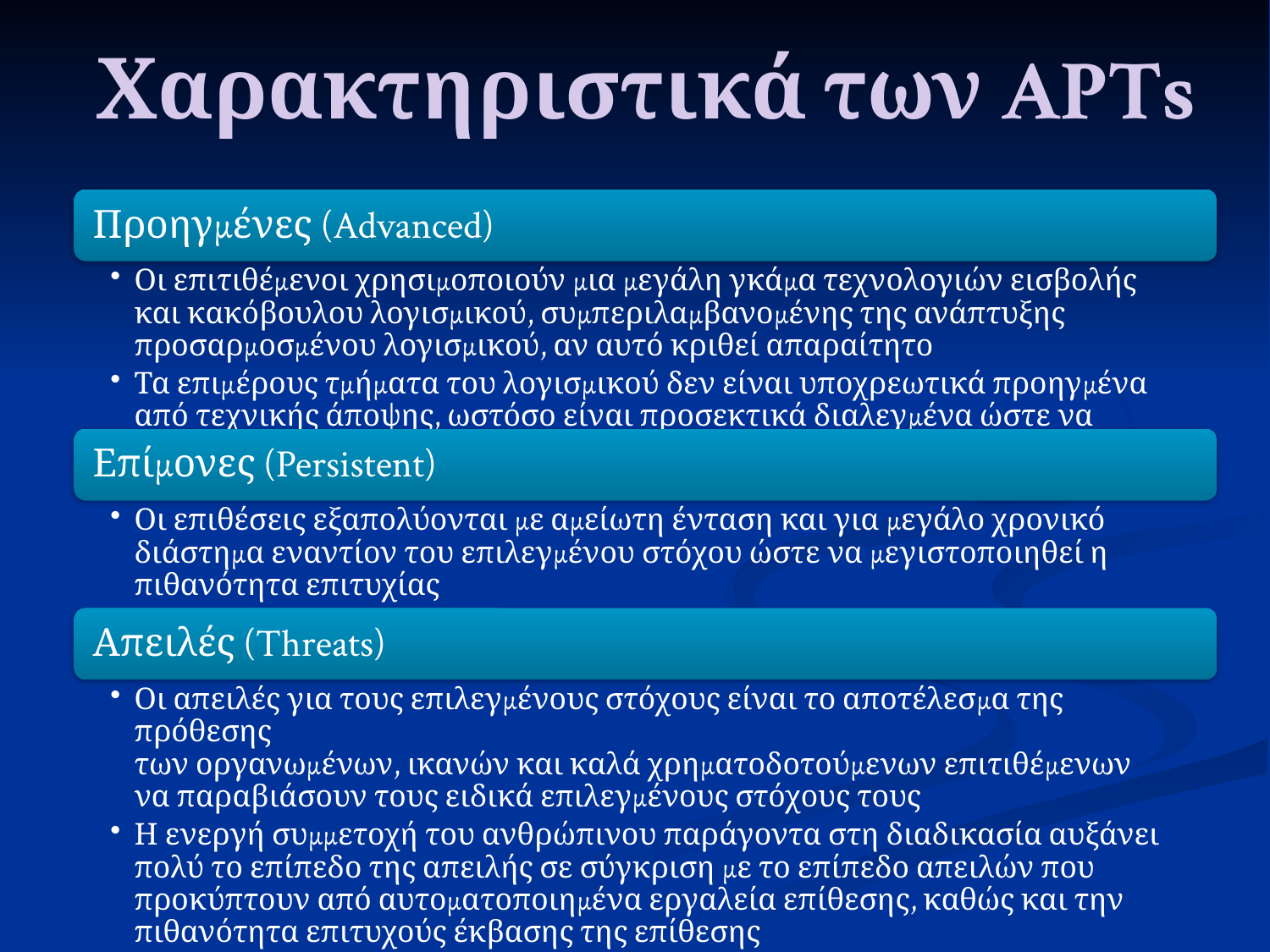

# Χαρακτηριστικά των APTs
Προηγμένες (Advanced)
Οι επιτιθέμενοι χρησιμοποιούν μια μεγάλη γκάμα τεχνολογιών εισβολής
και κακόβουλου λογισμικού, συμπεριλαμβανομένης της ανάπτυξης προσαρμοσμένου λογισμικού, αν αυτό κριθεί απαραίτητο
Τα επιμέρους τμήματα του λογισμικού δεν είναι υποχρεωτικά προηγμένα από τεχνικής άποψης, ωστόσο είναι προσεκτικά διαλεγμένα ώστε να ταιριάζουν με τον επιλεγμένο στόχο
Επίμονες (Persistent)
Οι επιθέσεις εξαπολύονται με αμείωτη ένταση και για μεγάλο χρονικό διάστημα εναντίον του επιλεγμένου στόχου ώστε να μεγιστοποιηθεί η πιθανότητα επιτυχίας
Μπορεί να εφαρμοστούν σταδιακά διάφορες επιθέσεις μέχρι να παραβιαστεί ο στόχος
Απειλές (Threats)
Οι απειλές για τους επιλεγμένους στόχους είναι το αποτέλεσμα της πρόθεσης
των οργανωμένων, ικανών και καλά χρηματοδοτούμενων επιτιθέμενων
να παραβιάσουν τους ειδικά επιλεγμένους στόχους τους
Η ενεργή συμμετοχή του ανθρώπινου παράγοντα στη διαδικασία αυξάνει πολύ το επίπεδο της απειλής σε σύγκριση με το επίπεδο απειλών που προκύπτουν από αυτοματοποιημένα εργαλεία επίθεσης, καθώς και την πιθανότητα επιτυχούς έκβασης της επίθεσης